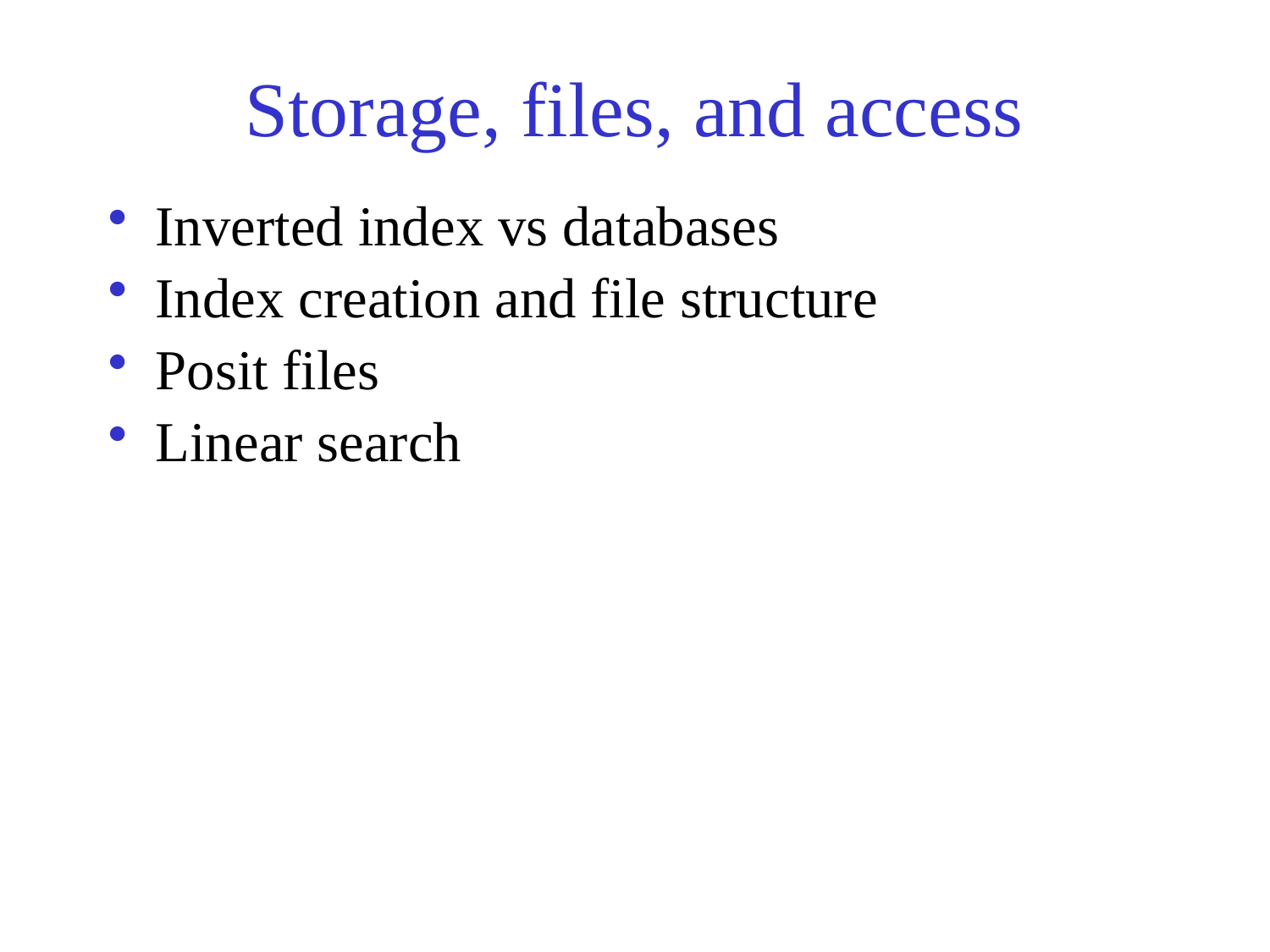

# Storage, files, and access
Inverted index vs databases
Index creation and file structure
Posit files
Linear search